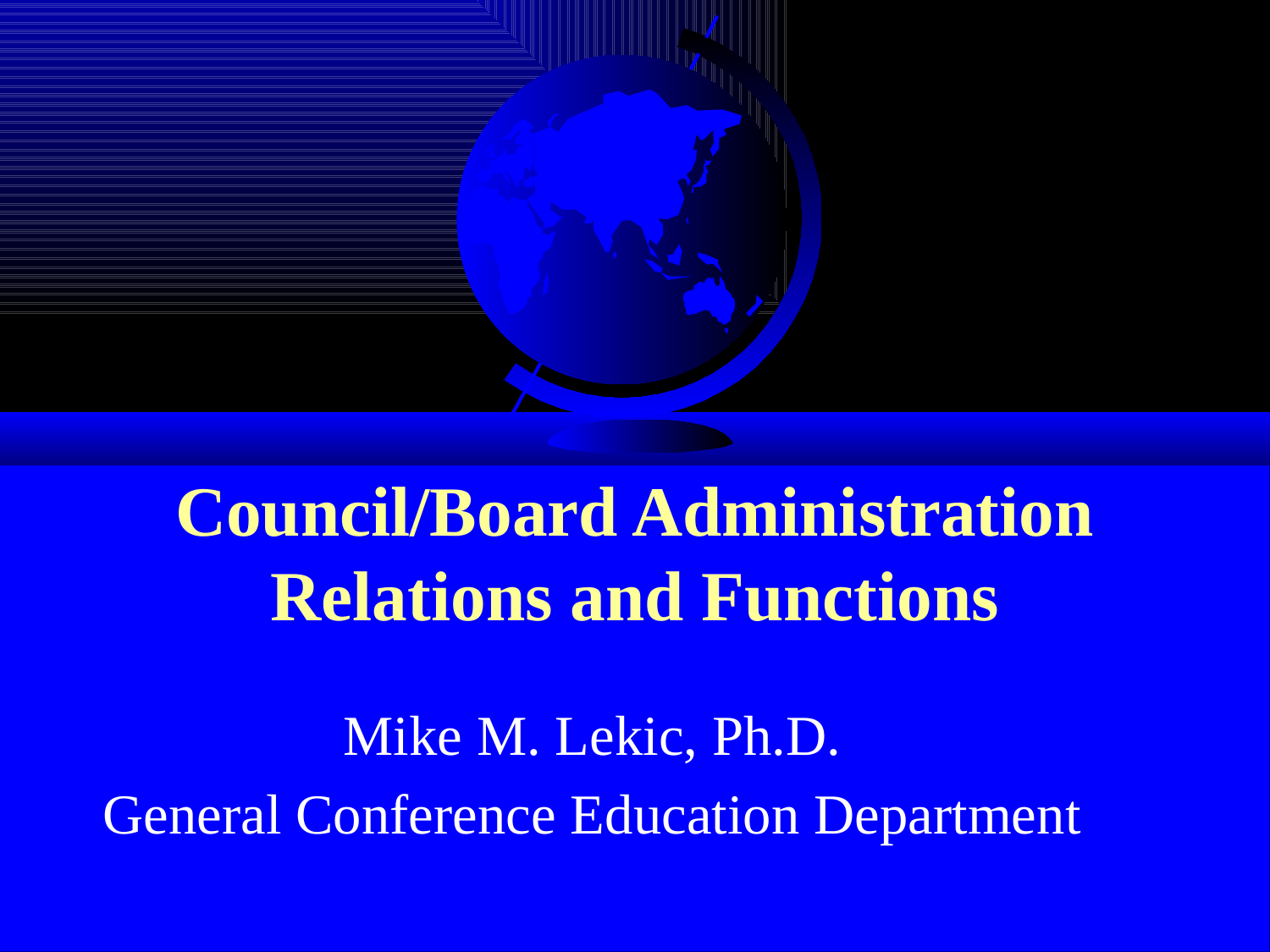

# Council/Board Administration Relations and Functions
Mike M. Lekic, Ph.D.
General Conference Education Department